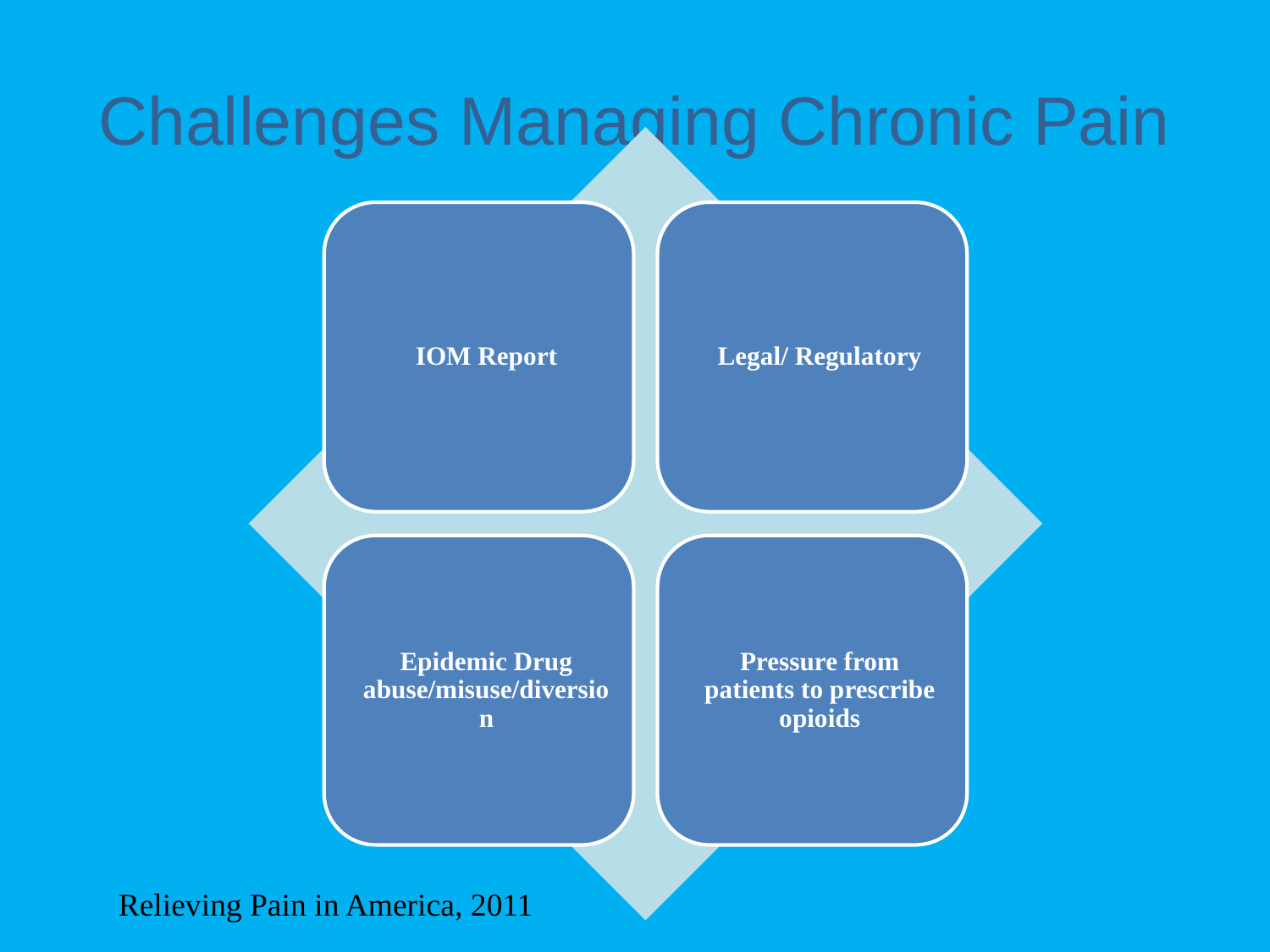

# Challenges Managing Chronic Pain
IOM Report
Legal/ Regulatory
Epidemic Drug abuse/misuse/diversion
Pressure from patients to prescribe opioids
Relieving Pain in America, 2011